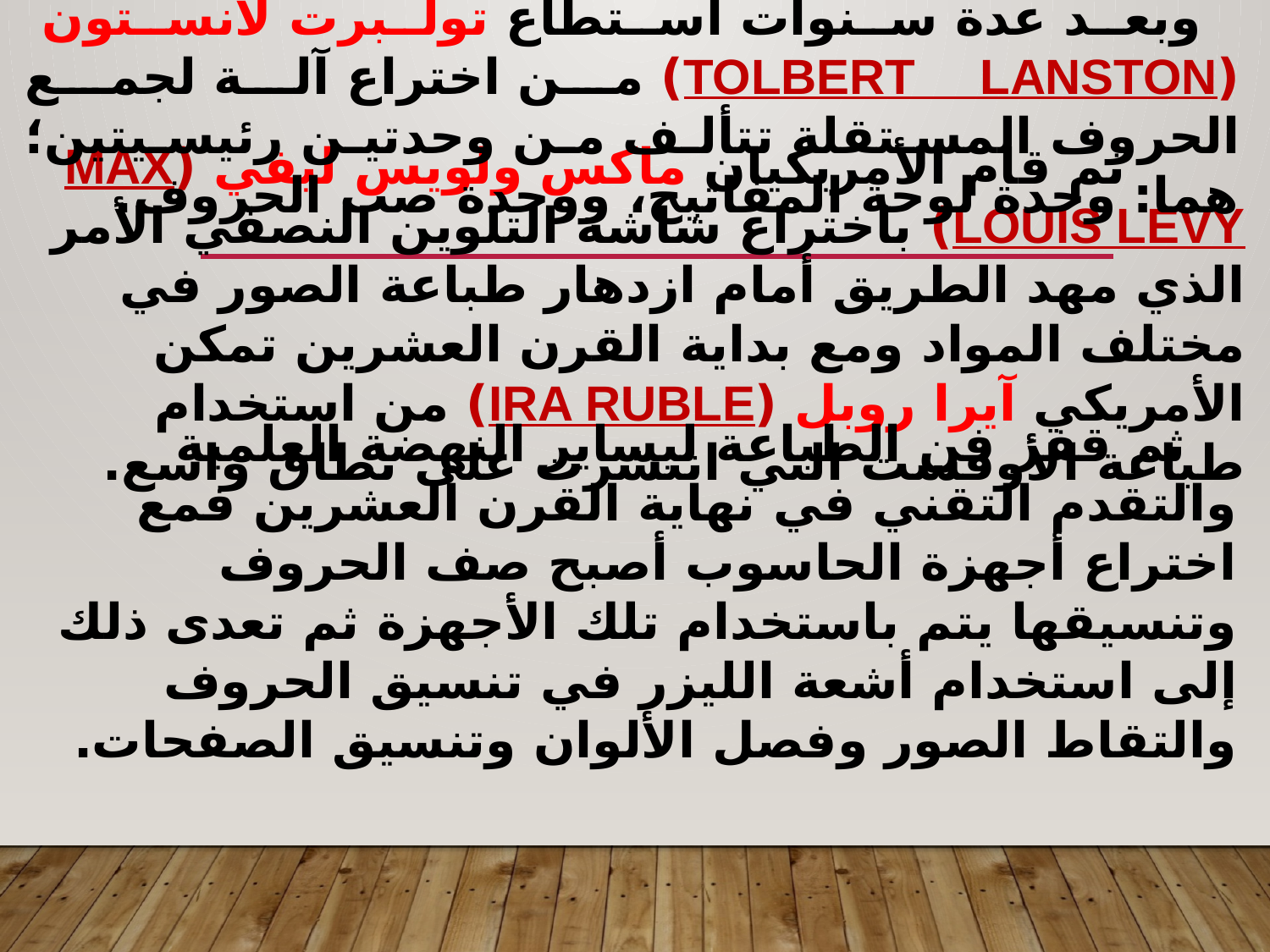

وبعد عدة سنوات استطاع تولبرت لانستون  (TOLBERT LANSTON) من اختراع آلة لجمع الحروف المستقلة تتألف من وحدتين رئيسيتين؛ هما: وحدة لوحة المفاتيح، ووحدة صب الحروف.
       ثم قام الأمريكيان ماكس ولويس ليفي (MAX LOUIS LEVY) باختراع شاشة التلوين النصفي الأمر الذي مهد الطريق أمام ازدهار طباعة الصور في مختلف المواد ومع بداية القرن العشرين تمكن الأمريكي آيرا روبل (IRA RUBLE) من استخدام طباعة الأوفست التي انتشرت على نطاق واسع.
    ثم قفز فن الطباعة ليساير النهضة العلمية والتقدم التقني في نهاية القرن العشرين فمع اختراع أجهزة الحاسوب أصبح صف الحروف وتنسيقها يتم باستخدام تلك الأجهزة ثم تعدى ذلك إلى استخدام أشعة الليزر في تنسيق الحروف والتقاط الصور وفصل الألوان وتنسيق الصفحات.